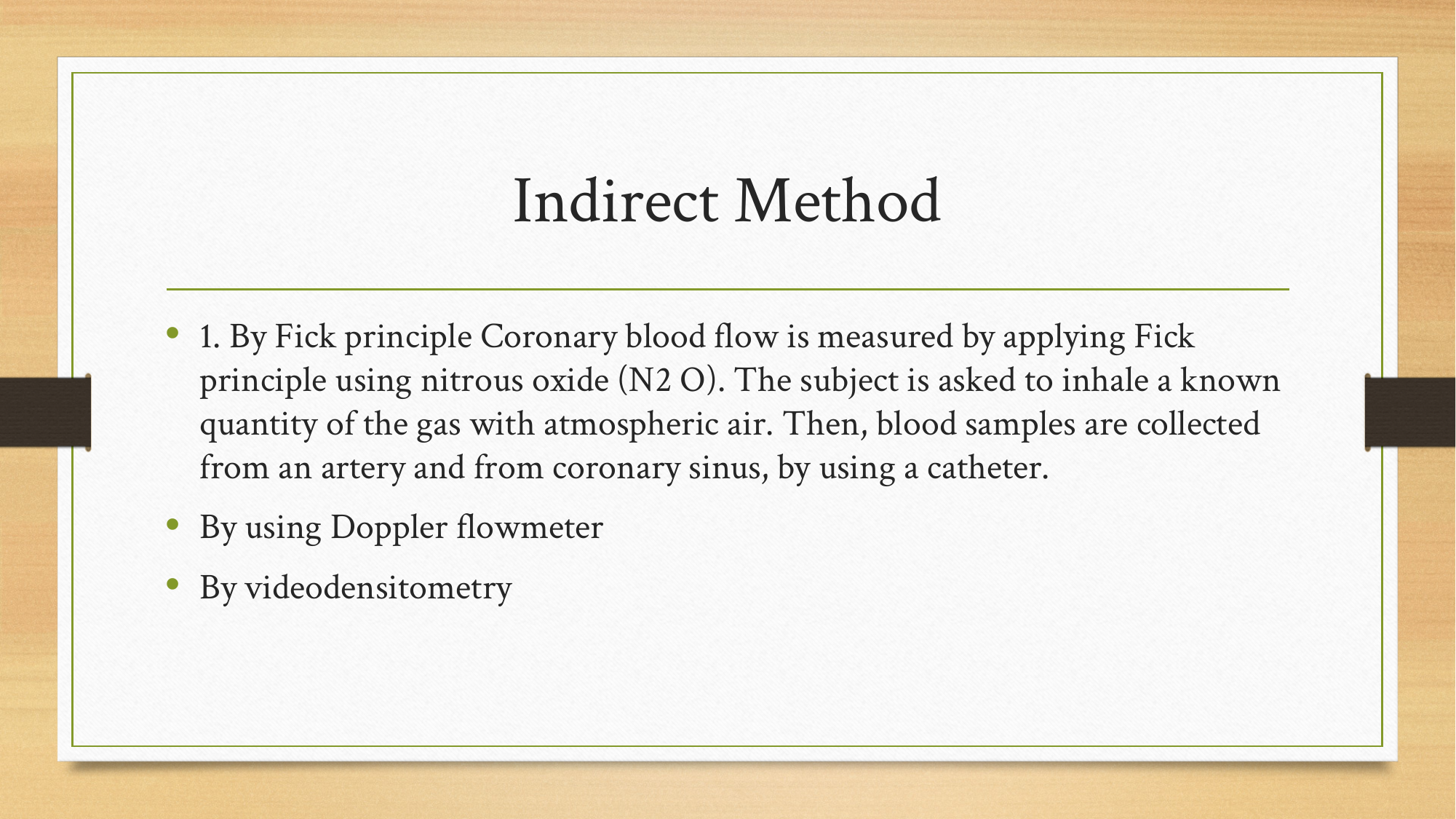

# Indirect Method
1. By Fick principle Coronary blood flow is measured by applying Fick principle using nitrous oxide (N2 O). The subject is asked to inhale a known quantity of the gas with atmospheric air. Then, blood samples are collected from an artery and from coronary sinus, by using a catheter.
By using Doppler flowmeter
By videodensitometry